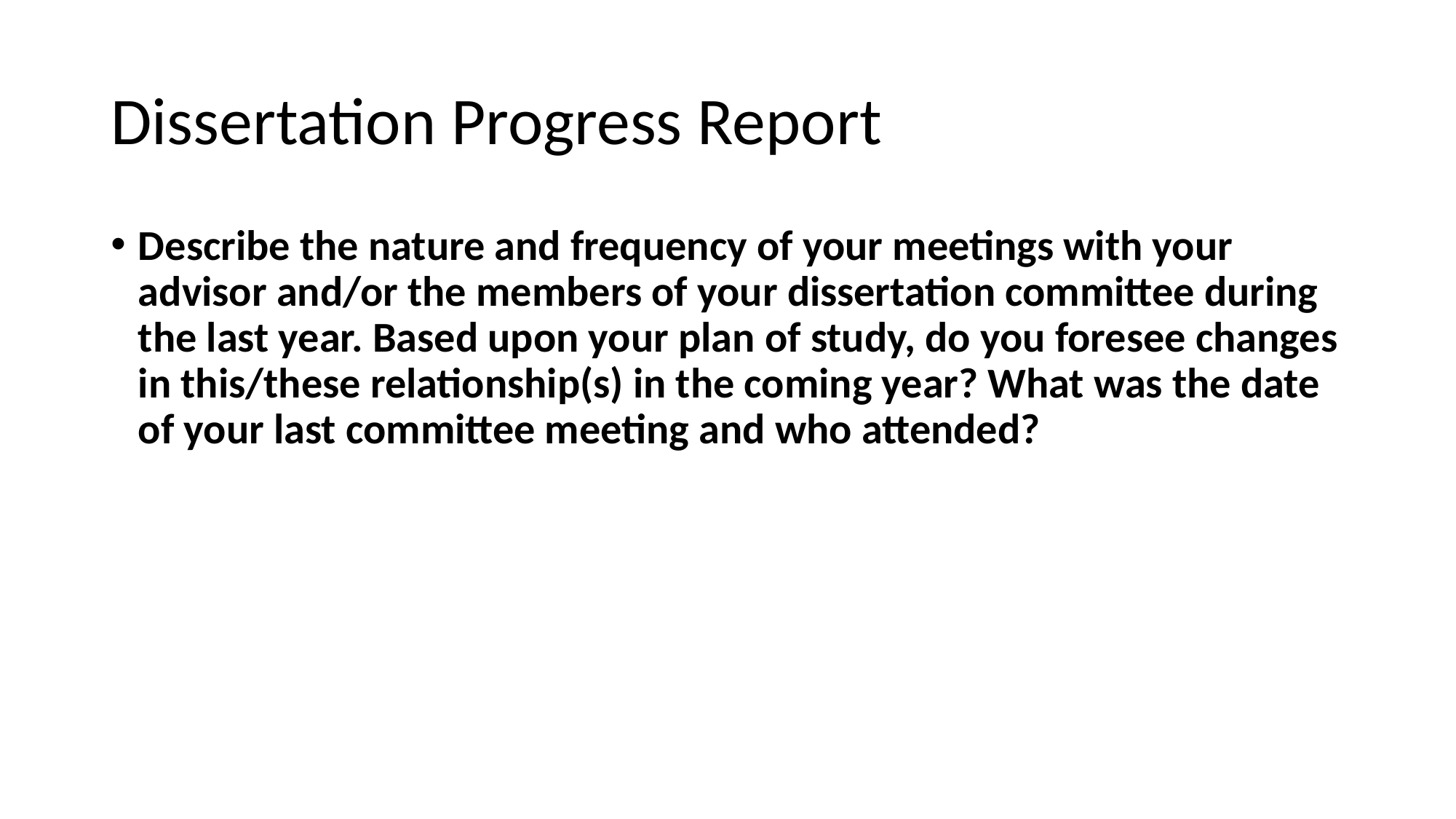

# Dissertation Progress Report
Describe the nature and frequency of your meetings with your advisor and/or the members of your dissertation committee during the last year. Based upon your plan of study, do you foresee changes in this/these relationship(s) in the coming year? What was the date of your last committee meeting and who attended?